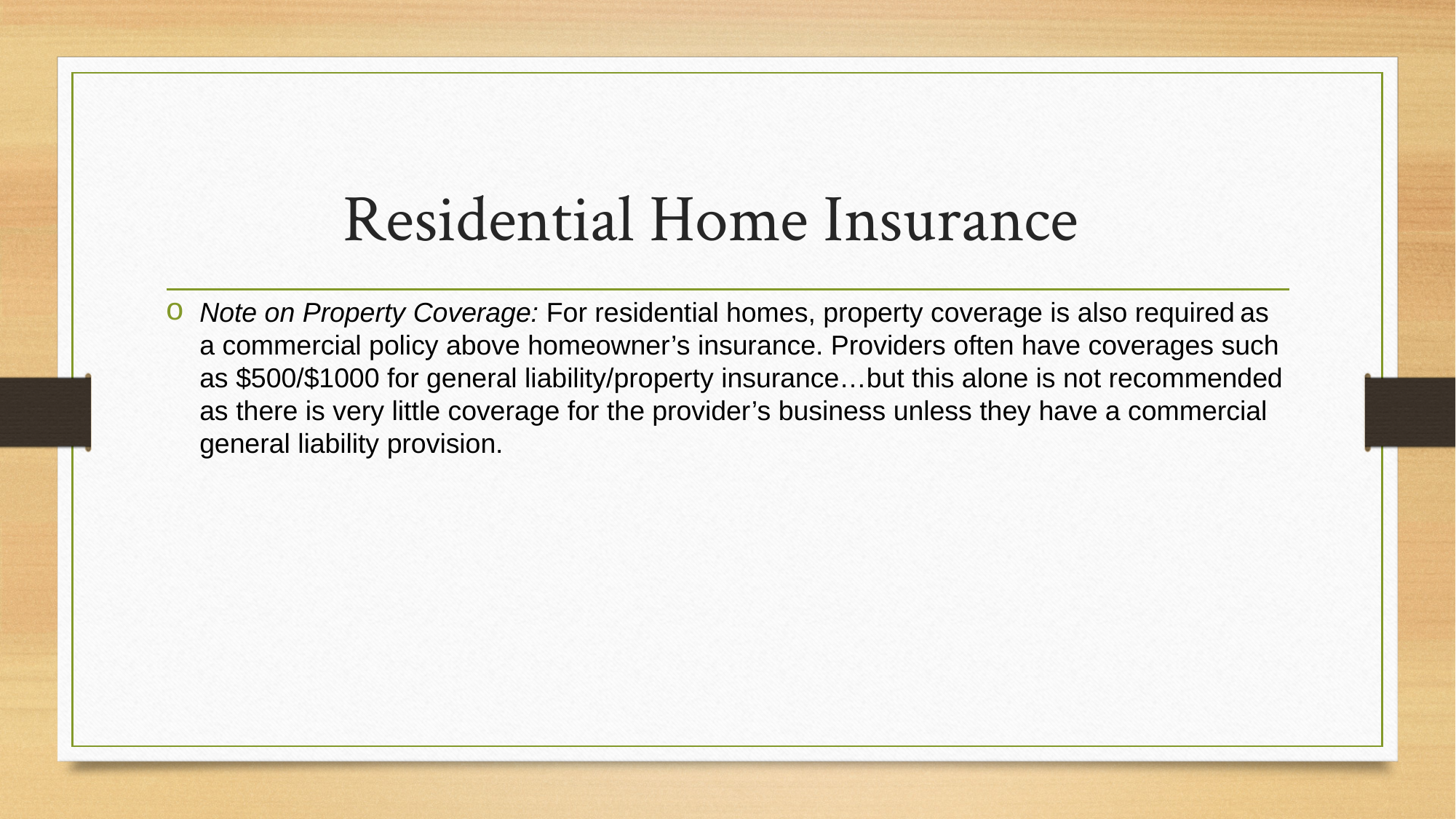

# Residential Home Insurance
Note on Property Coverage: For residential homes, property coverage is also required as a commercial policy above homeowner’s insurance. Providers often have coverages such as $500/$1000 for general liability/property insurance…but this alone is not recommended as there is very little coverage for the provider’s business unless they have a commercial general liability provision.